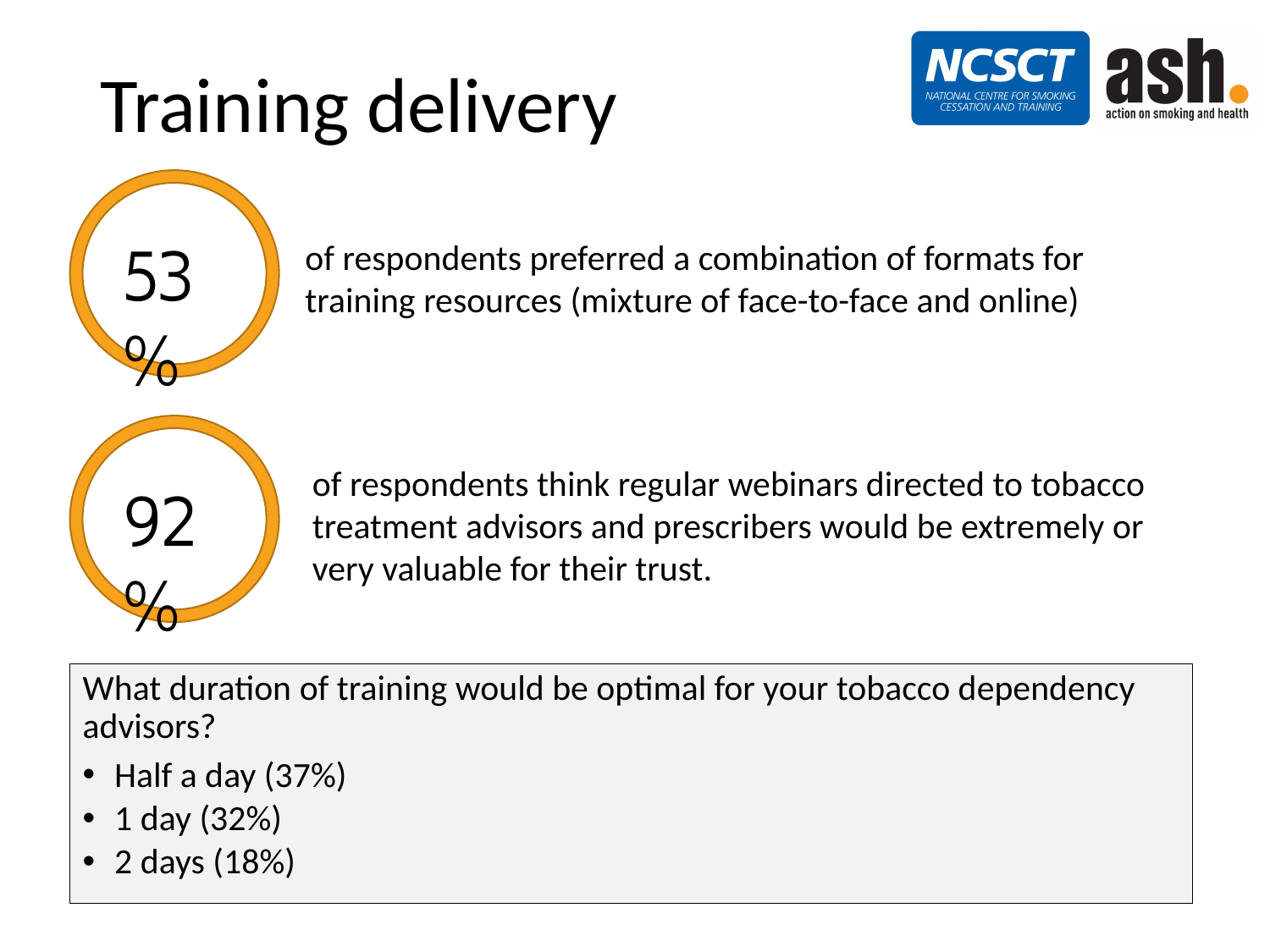

# Training delivery

53%
of respondents preferred a combination of formats for training resources (mixture of face-to-face and online)

of respondents think regular webinars directed to tobacco treatment advisors and prescribers would be extremely or very valuable for their trust.
92%
What duration of training would be optimal for your tobacco dependency advisors?
Half a day (37%)
1 day (32%)
2 days (18%)